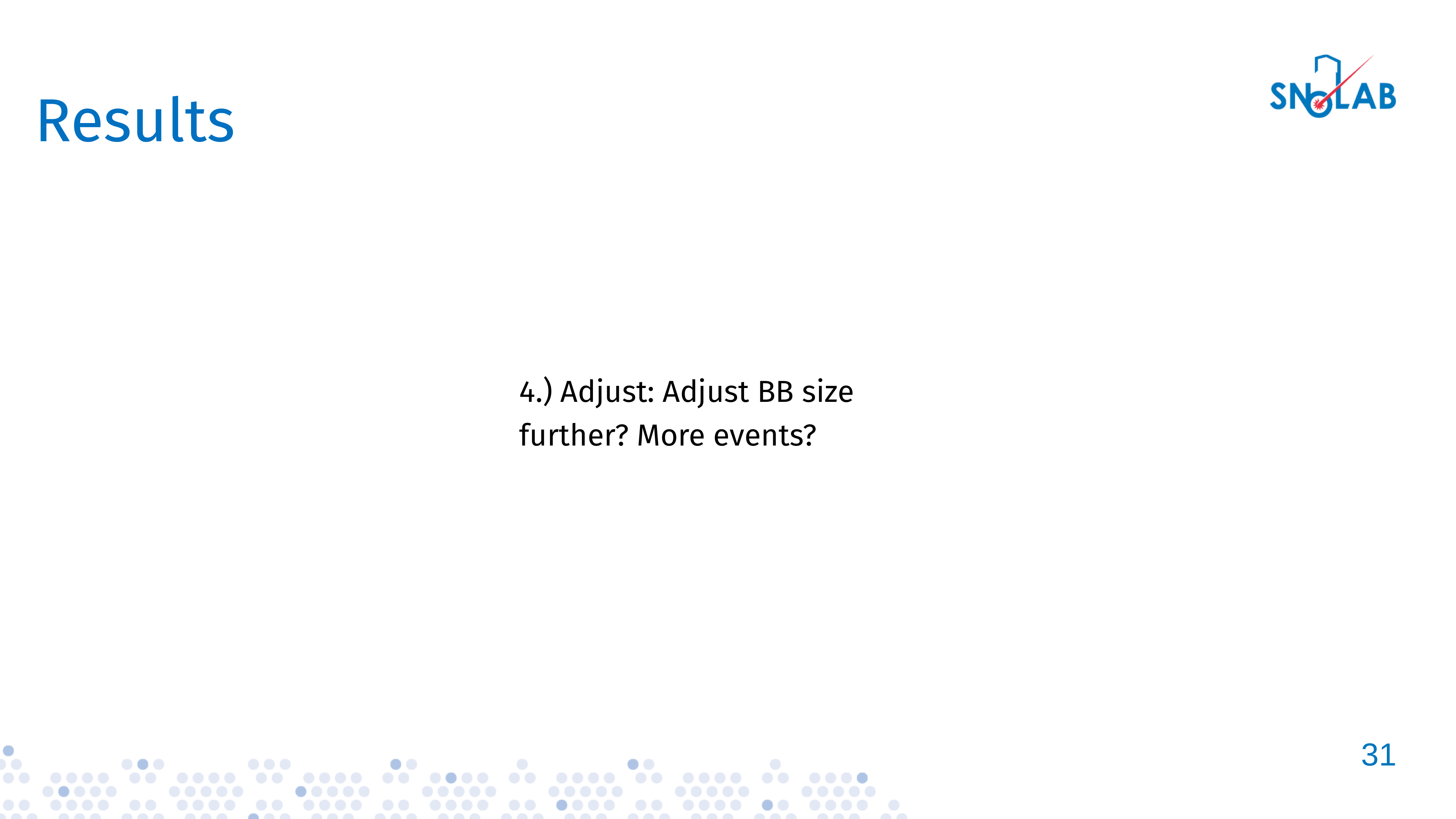

Results
4.) Adjust: Adjust BB size  further? More events?
31